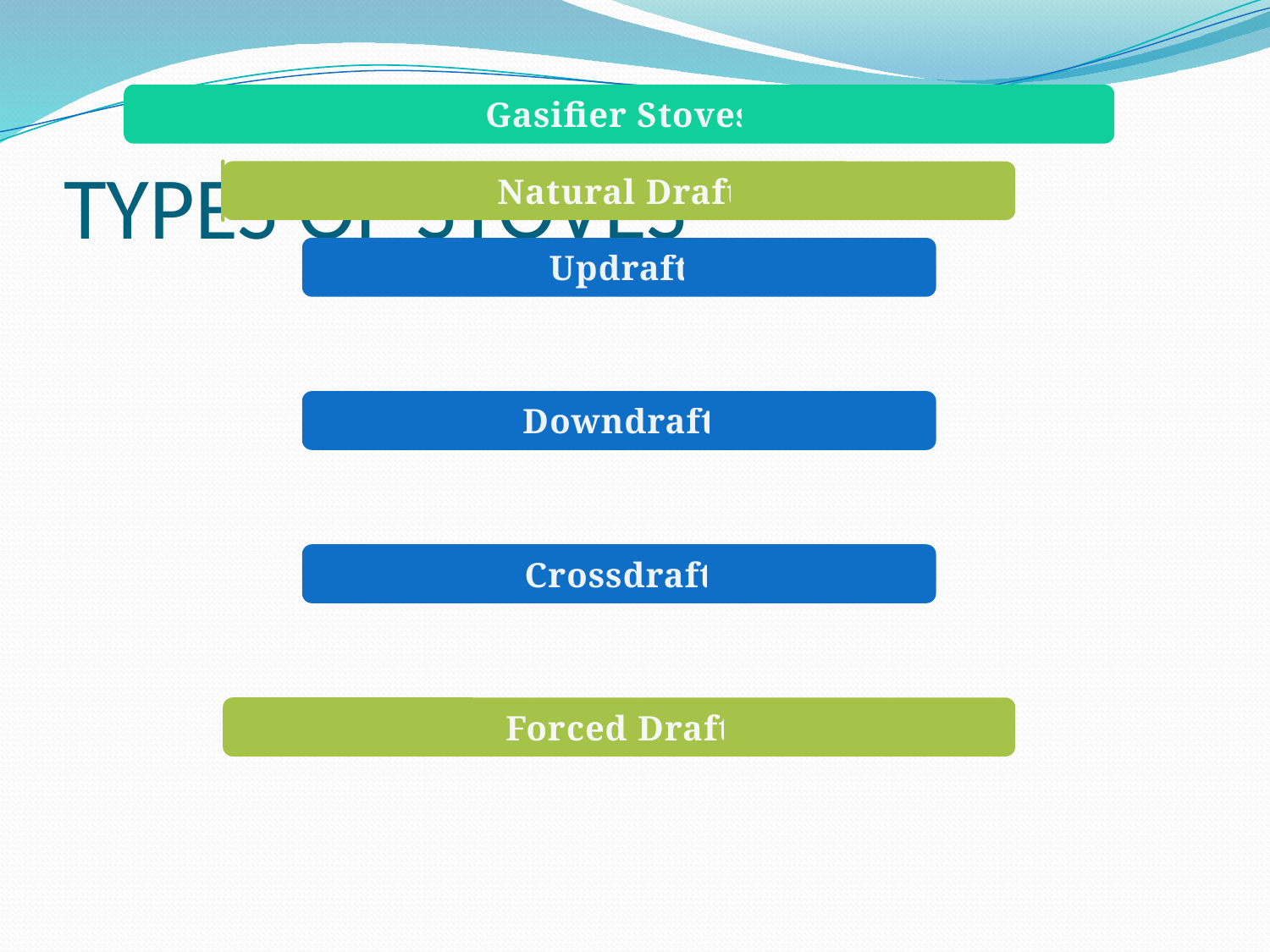

Gasifier Stoves
Natural Draft
Updraft
Downdraft
Forced Draft
Crossdraft
# TYPES OF STOVES